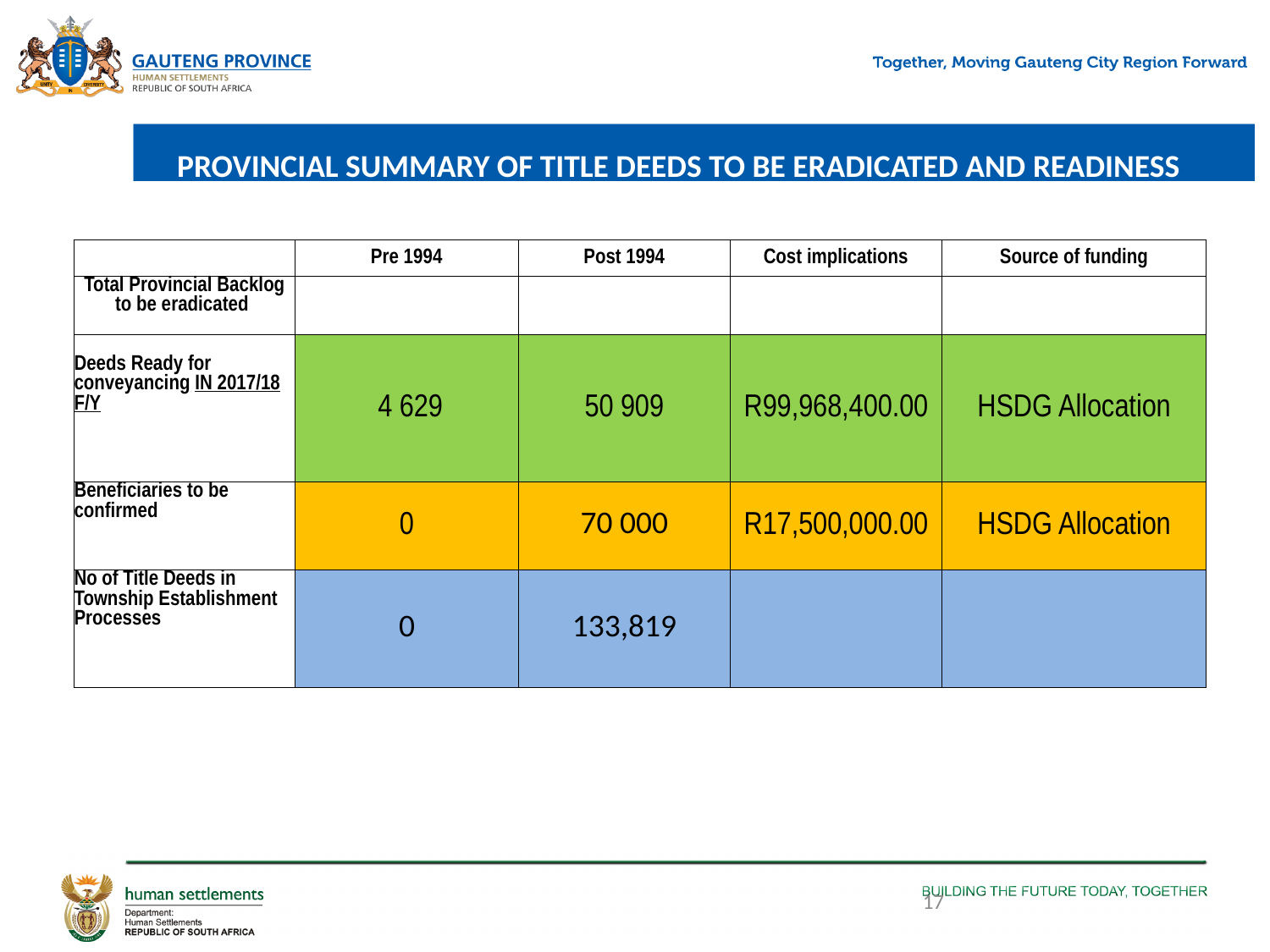

PROVINCIAL SUMMARY OF TITLE DEEDS TO BE ERADICATED AND READINESS

|  | Pre 1994 | Post 1994 | Cost implications | Source of funding |
| --- | --- | --- | --- | --- |
| Total Provincial Backlog to be eradicated |  |  |  |  |
| Deeds Ready for conveyancing IN 2017/18 F/Y | 4 629 | 50 909 | R99,968,400.00 | HSDG Allocation |
| Beneficiaries to be confirmed | 0 | 70 000 | R17,500,000.00 | HSDG Allocation |
| No of Title Deeds in Township Establishment Processes | 0 | 133,819 |  |  |
17